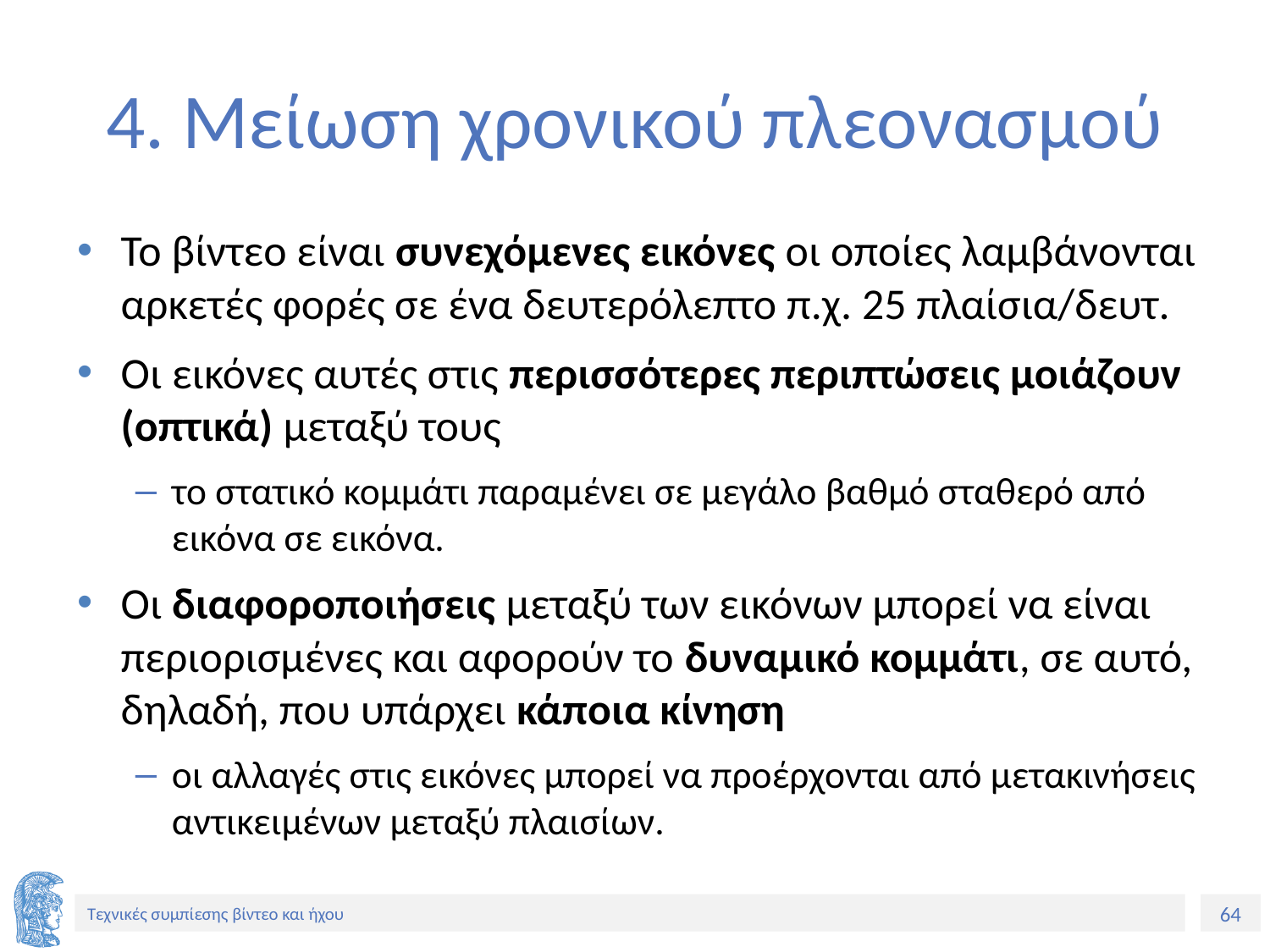

# 4. Μείωση χρονικού πλεονασμού
Το βίντεο είναι συνεχόμενες εικόνες οι οποίες λαμβάνονται αρκετές φορές σε ένα δευτερόλεπτο π.χ. 25 πλαίσια/δευτ.
Οι εικόνες αυτές στις περισσότερες περιπτώσεις μοιάζουν (οπτικά) μεταξύ τους
το στατικό κομμάτι παραμένει σε μεγάλο βαθμό σταθερό από εικόνα σε εικόνα.
Οι διαφοροποιήσεις μεταξύ των εικόνων μπορεί να είναι περιορισμένες και αφορούν το δυναμικό κομμάτι, σε αυτό, δηλαδή, που υπάρχει κάποια κίνηση
οι αλλαγές στις εικόνες μπορεί να προέρχονται από μετακινήσεις αντικειμένων μεταξύ πλαισίων.